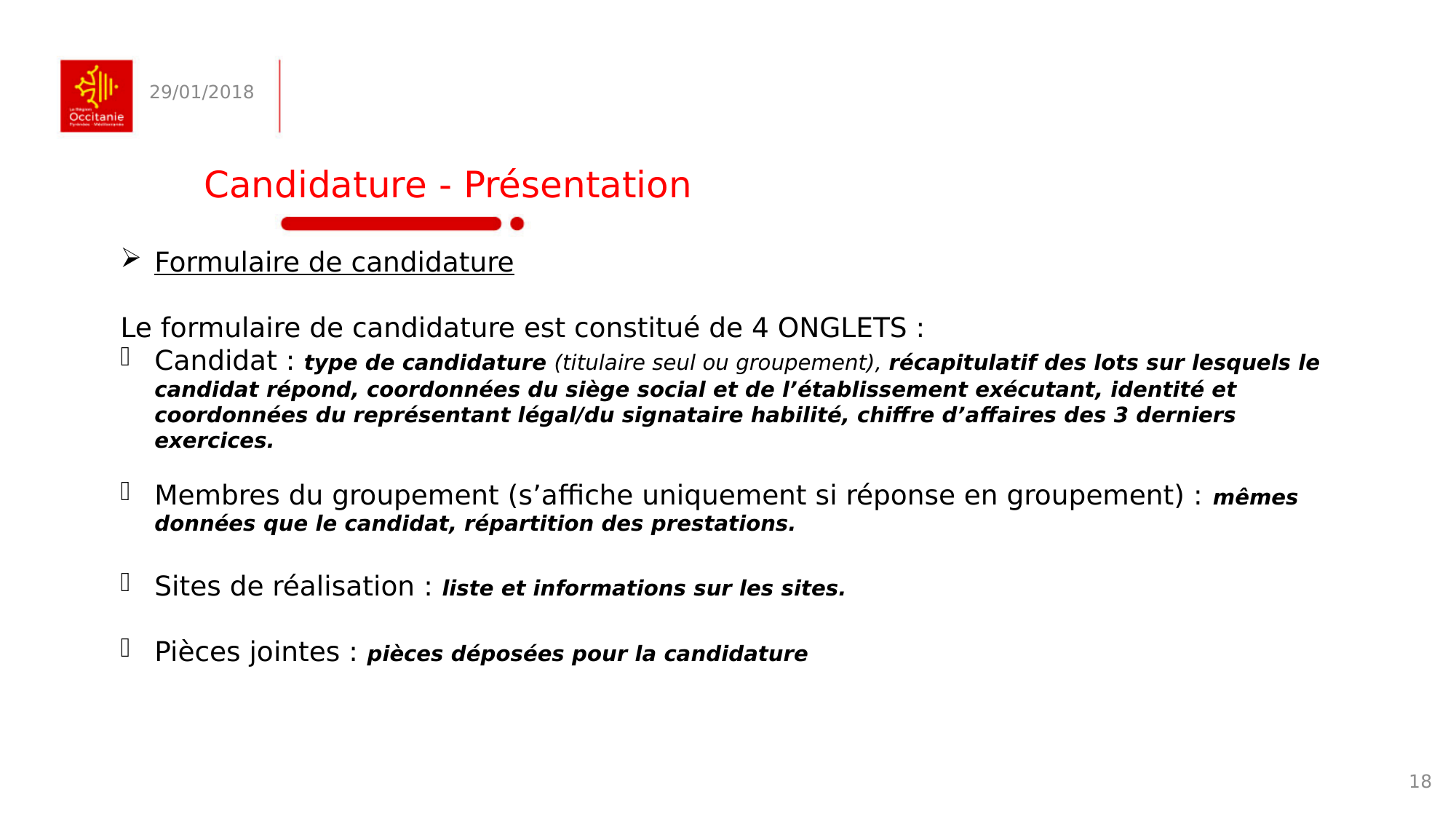

29/01/2018
Candidature - Présentation
Formulaire de candidature

Le formulaire de candidature est constitué de 4 ONGLETS :
Candidat : type de candidature (titulaire seul ou groupement), récapitulatif des lots sur lesquels le candidat répond, coordonnées du siège social et de l’établissement exécutant, identité et coordonnées du représentant légal/du signataire habilité, chiffre d’affaires des 3 derniers exercices.

Membres du groupement (s’affiche uniquement si réponse en groupement) : mêmes données que le candidat, répartition des prestations.

Sites de réalisation : liste et informations sur les sites.

Pièces jointes : pièces déposées pour la candidature

18